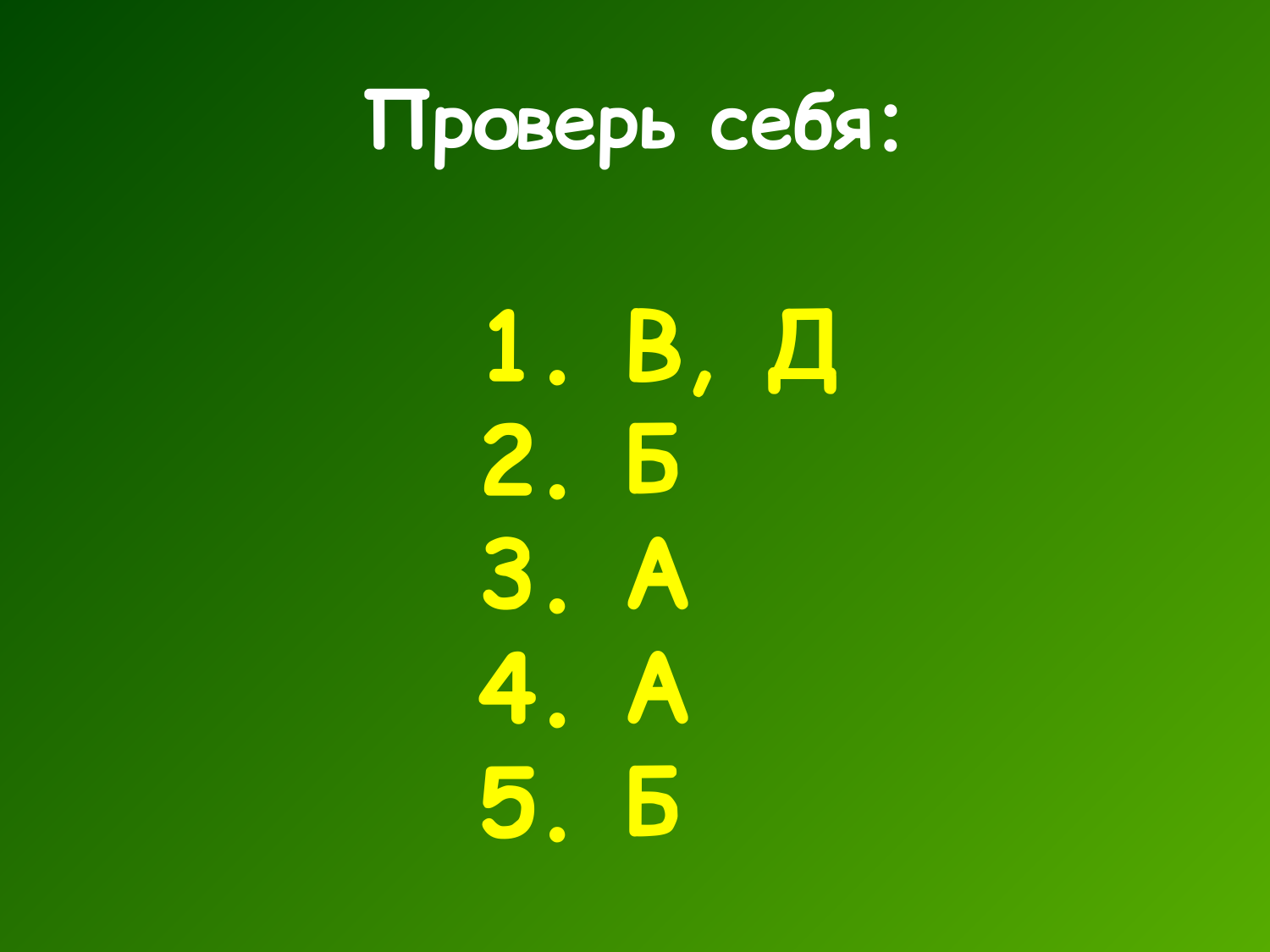

# Проверь себя:
 В, Д
 Б
 А
 А
 Б